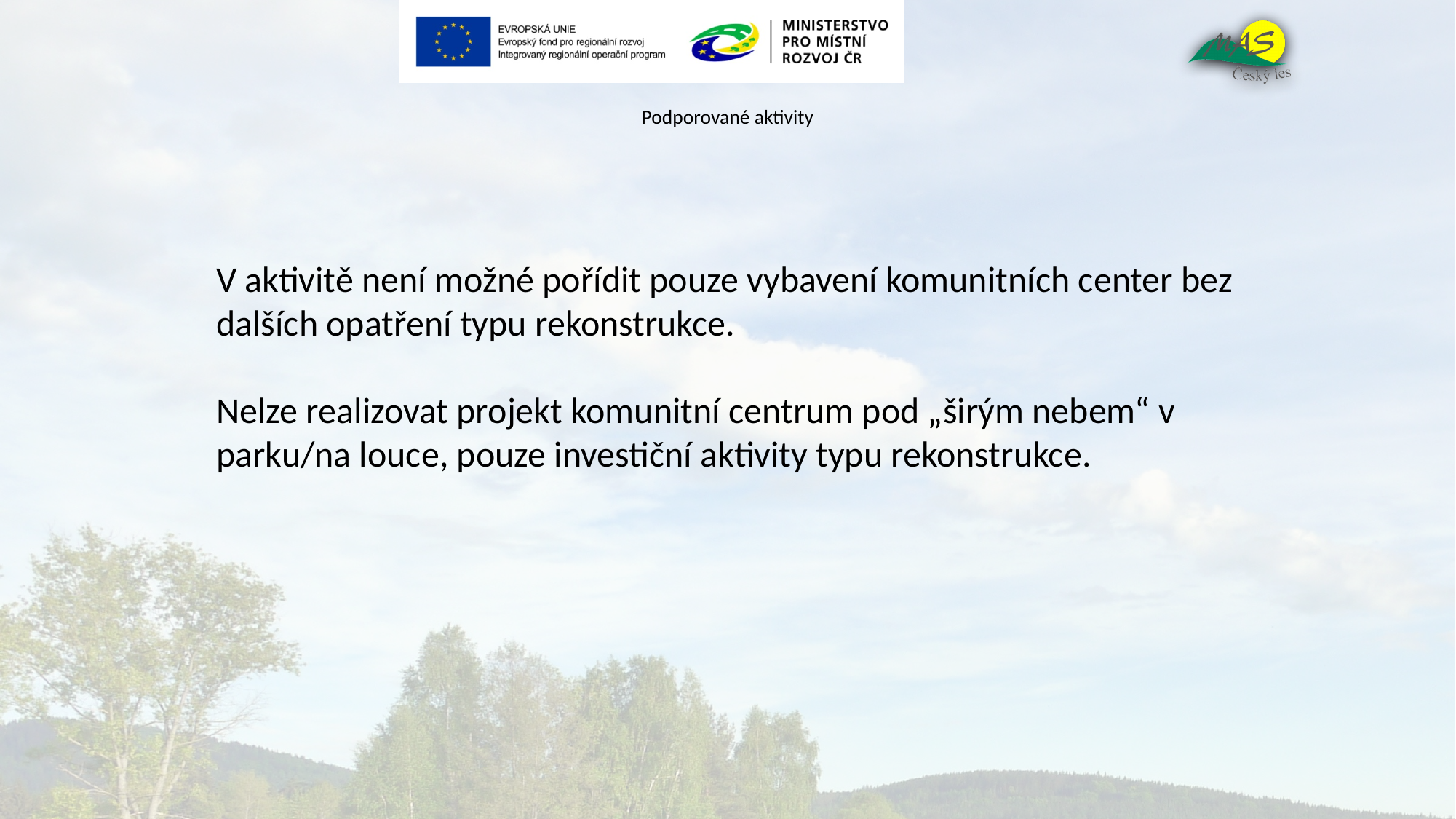

# Podporované aktivity

V aktivitě není možné pořídit pouze vybavení komunitních center bez dalších opatření typu rekonstrukce.

Nelze realizovat projekt komunitní centrum pod „širým nebem“ v parku/na louce, pouze investiční aktivity typu rekonstrukce.